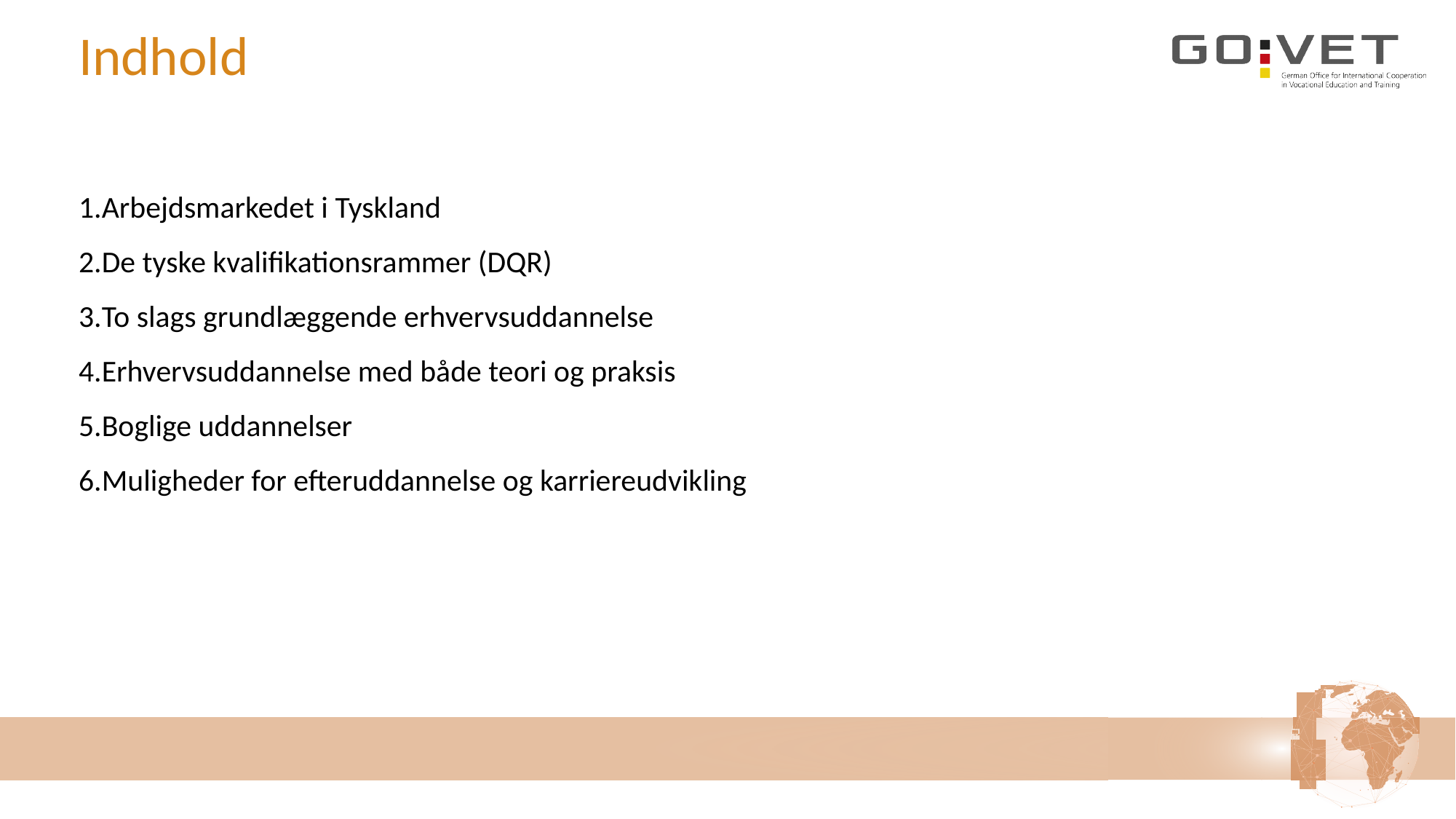

# Indhold
Arbejdsmarkedet i Tyskland
De tyske kvalifikationsrammer (DQR)
To slags grundlæggende erhvervsuddannelse
Erhvervsuddannelse med både teori og praksis
Boglige uddannelser
Muligheder for efteruddannelse og karriereudvikling